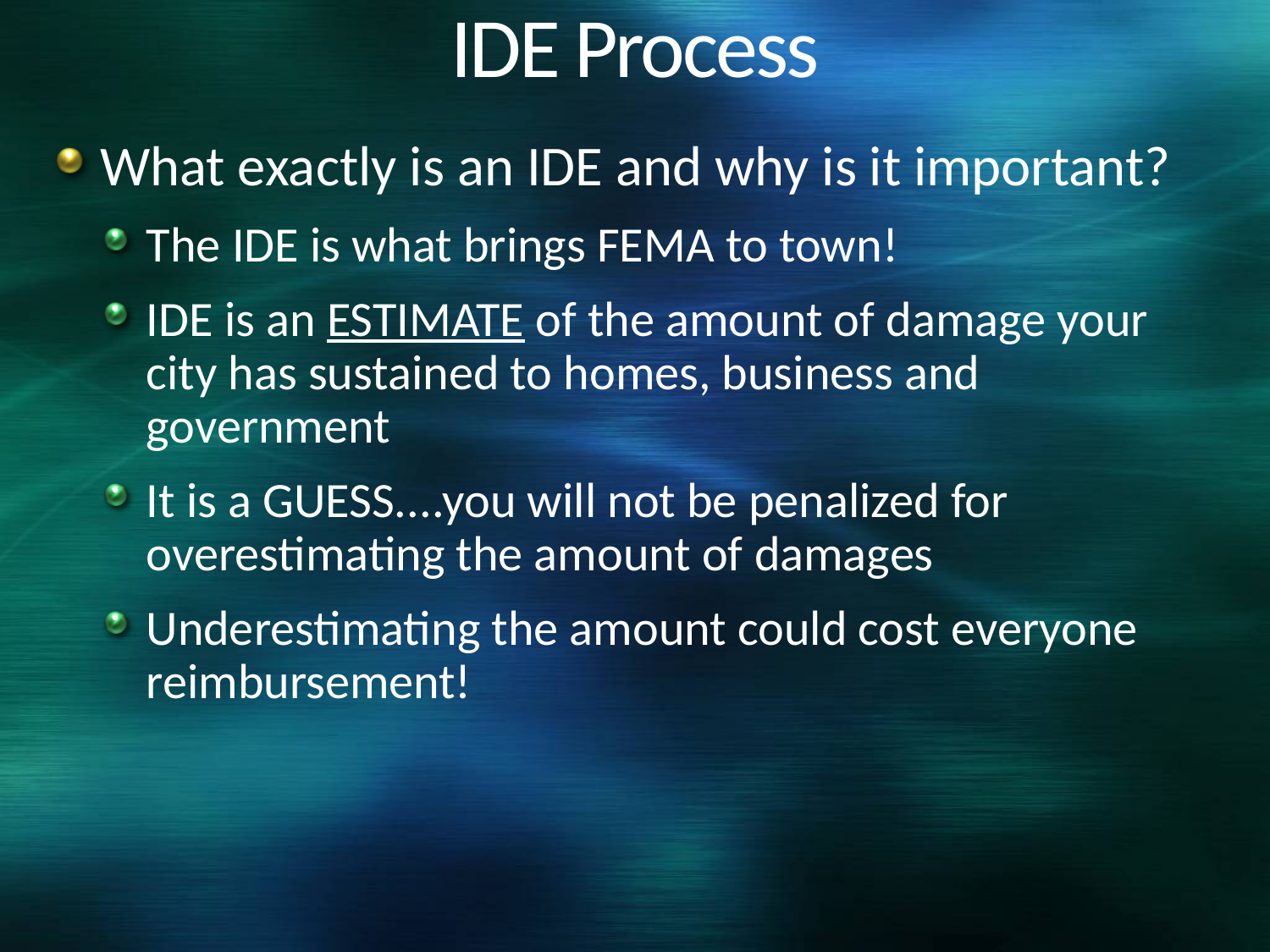

# IDE Process
What exactly is an IDE and why is it important?
The IDE is what brings FEMA to town!
IDE is an ESTIMATE of the amount of damage your city has sustained to homes, business and government
It is a GUESS....you will not be penalized for overestimating the amount of damages
Underestimating the amount could cost everyone reimbursement!